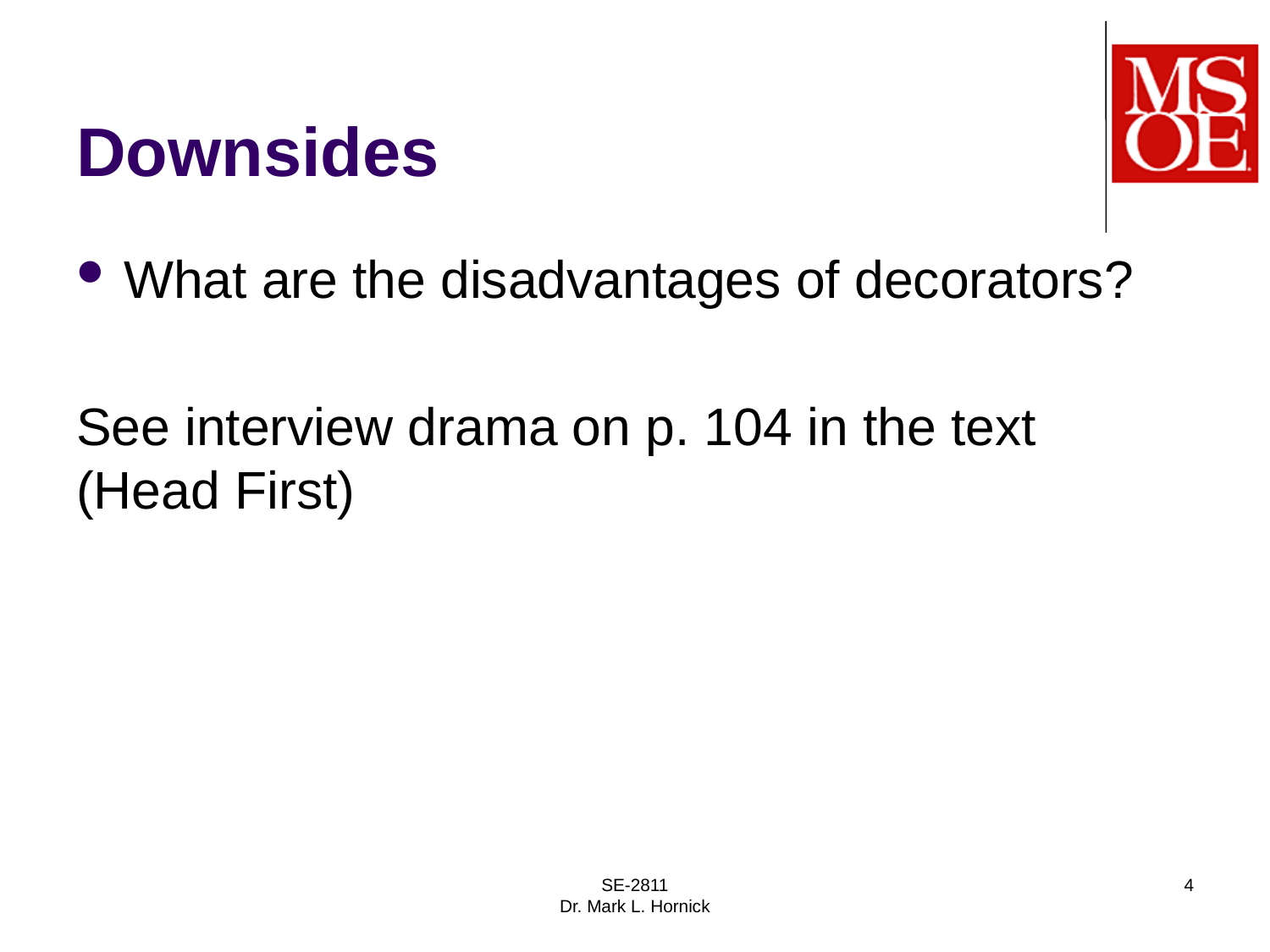

# Downsides
What are the disadvantages of decorators?

See interview drama on p. 104 in the text (Head First)

SE-2811
Dr. Mark L. Hornick
4